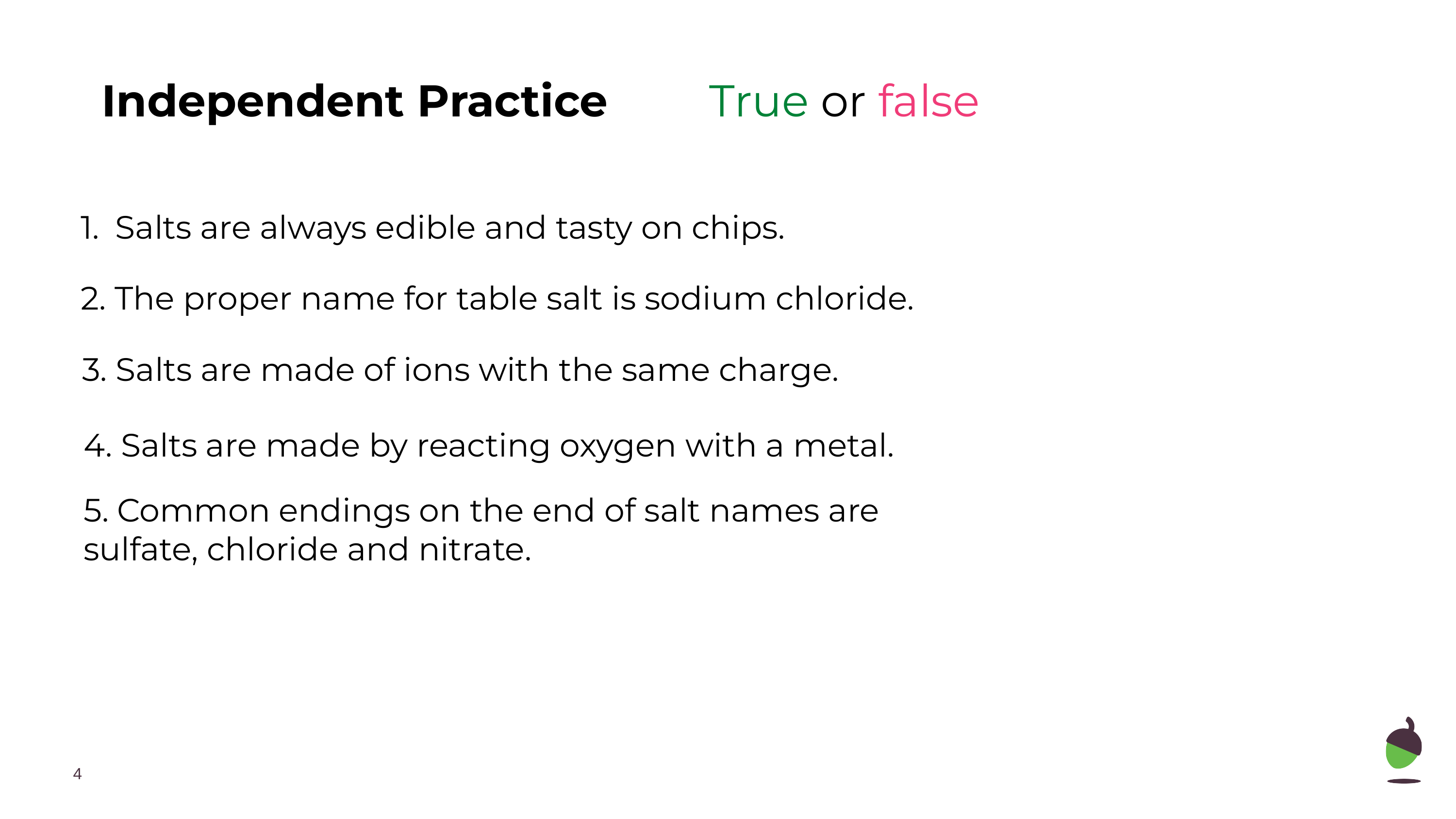

Independent Practice
True or false
Salts are always edible and tasty on chips.
2. The proper name for table salt is sodium chloride.
3. Salts are made of ions with the same charge.
4. Salts are made by reacting oxygen with a metal.
5. Common endings on the end of salt names are sulfate, chloride and nitrate.
4